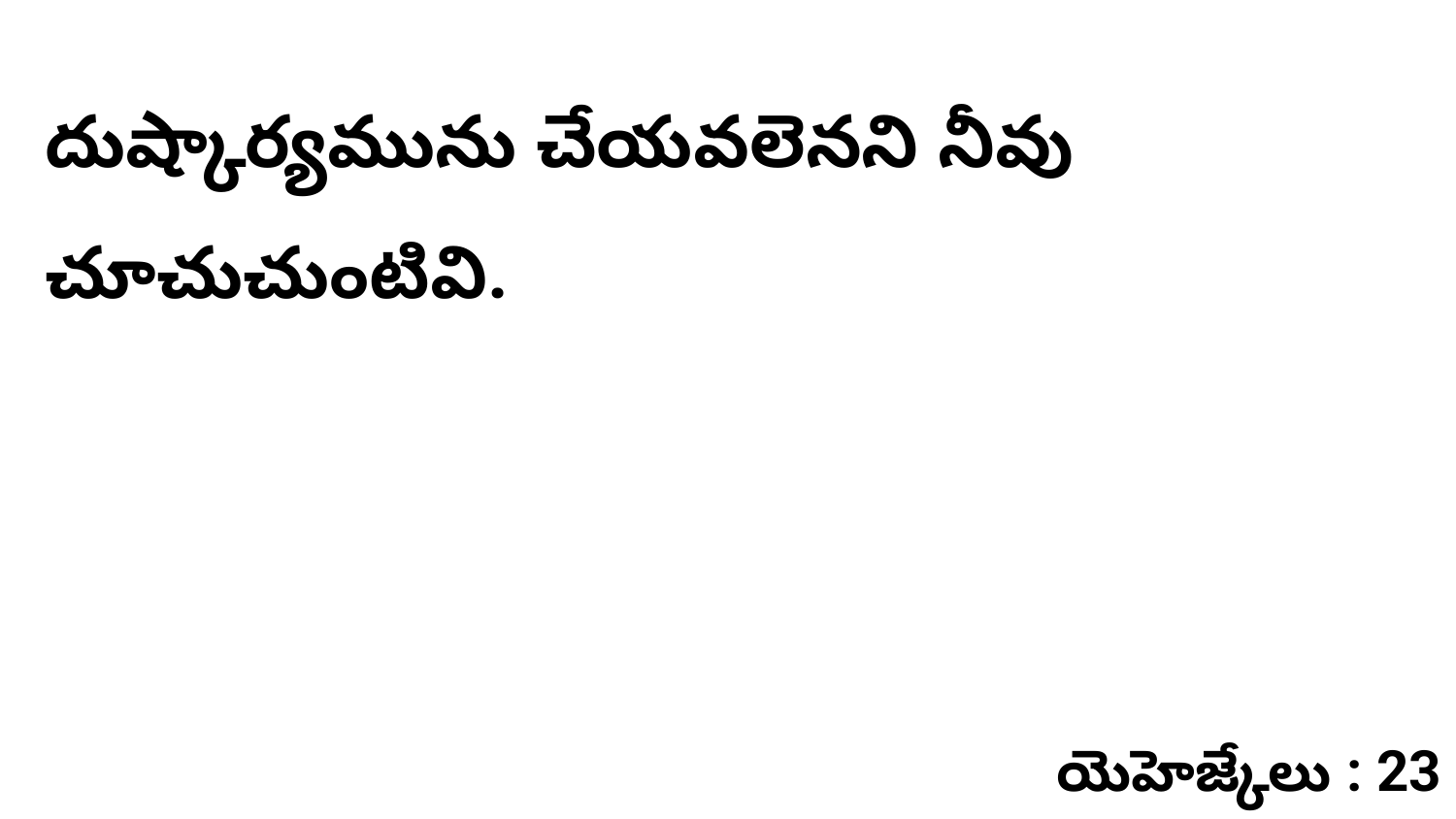

దుష్కార్యమును చేయవలెనని నీవు చూచుచుంటివి.
యెహెజ్కేలు : 23